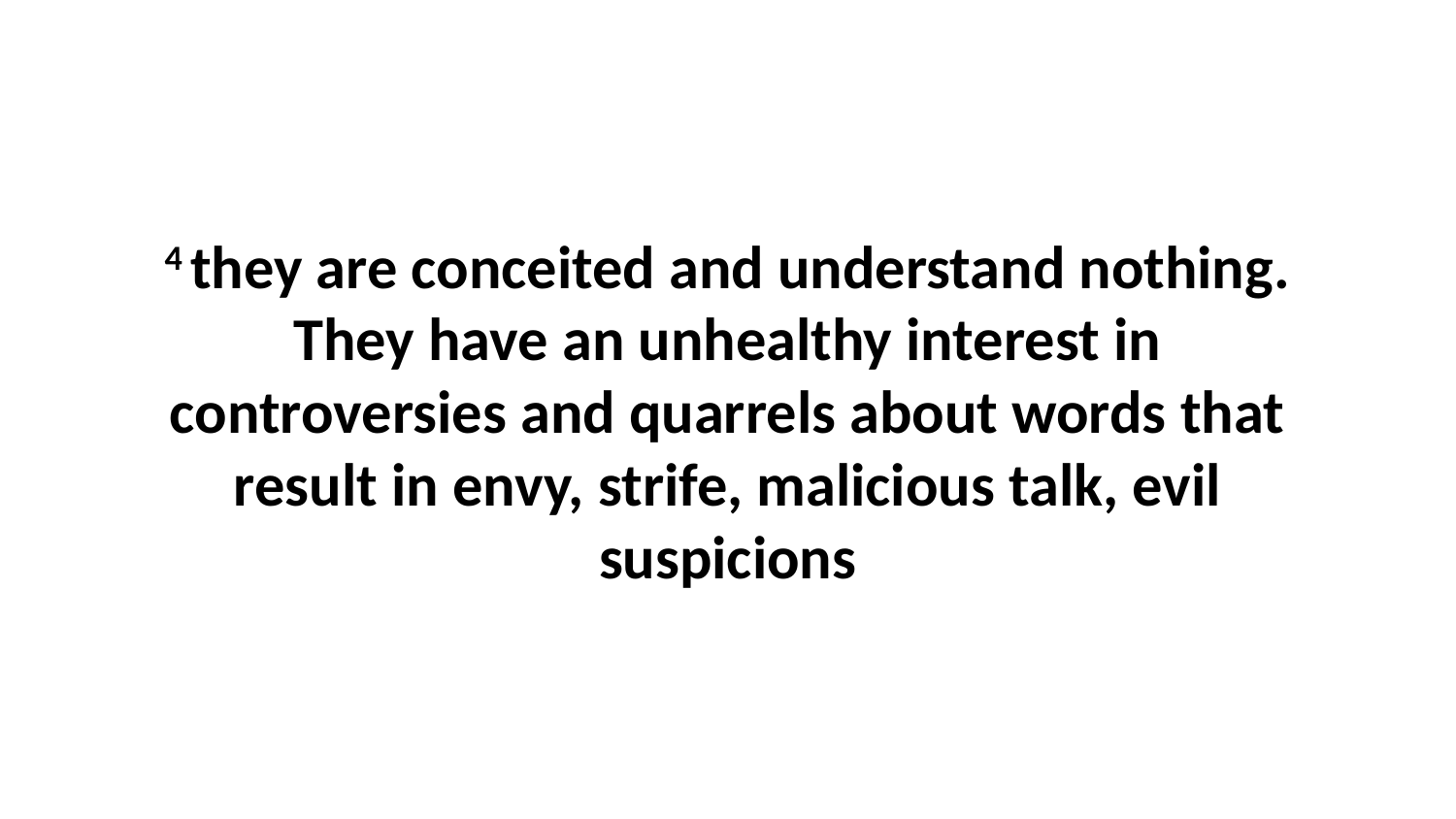

4 they are conceited and understand nothing. They have an unhealthy interest in controversies and quarrels about words that result in envy, strife, malicious talk, evil suspicions